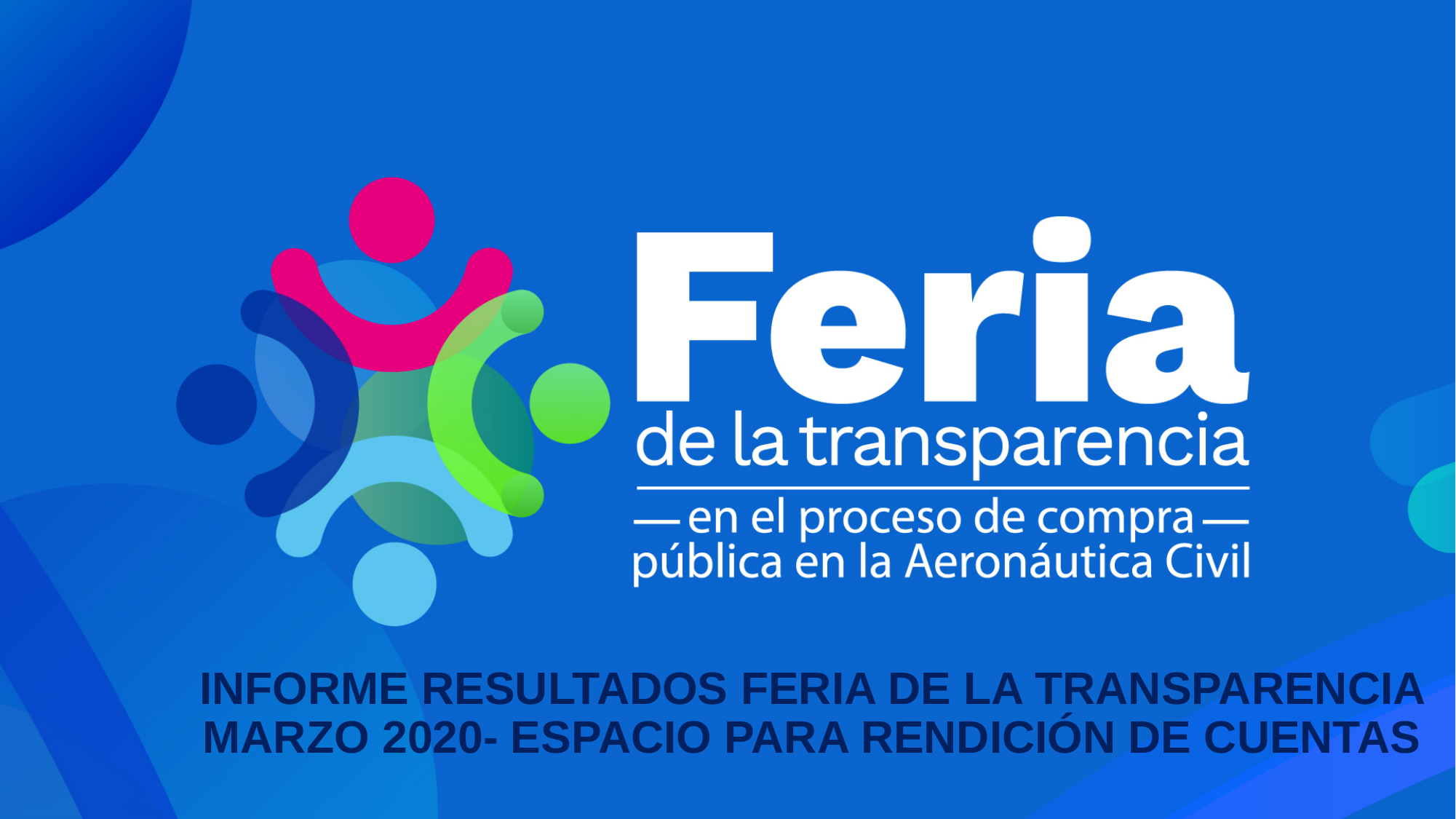

INFORME RESULTADOS FERIA DE LA TRANSPARENCIA MARZO 2020- ESPACIO PARA RENDICIÓN DE CUENTAS